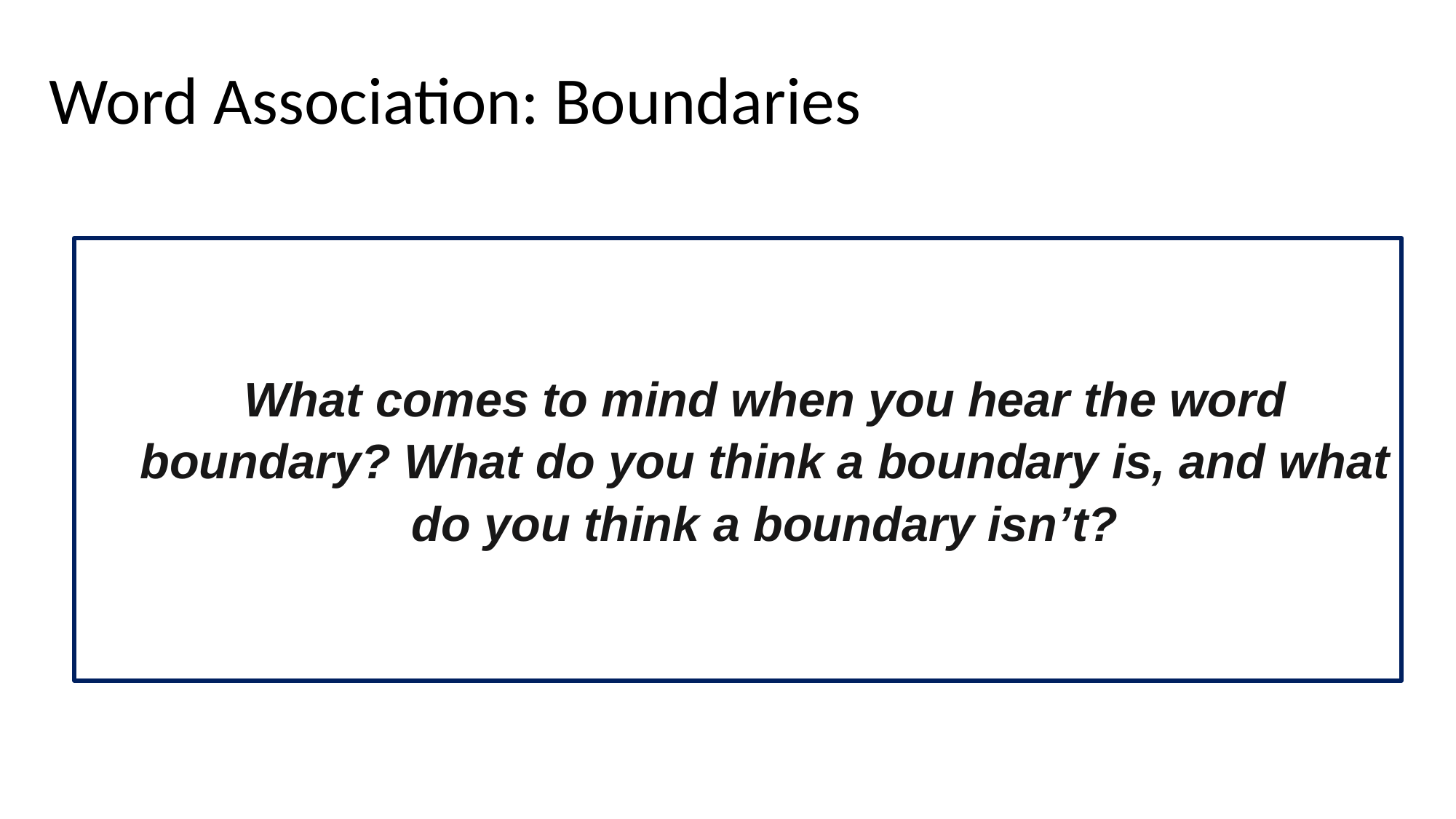

# Word Association: Boundaries

What comes to mind when you hear the word boundary? What do you think a boundary is, and what do you think a boundary isn’t?